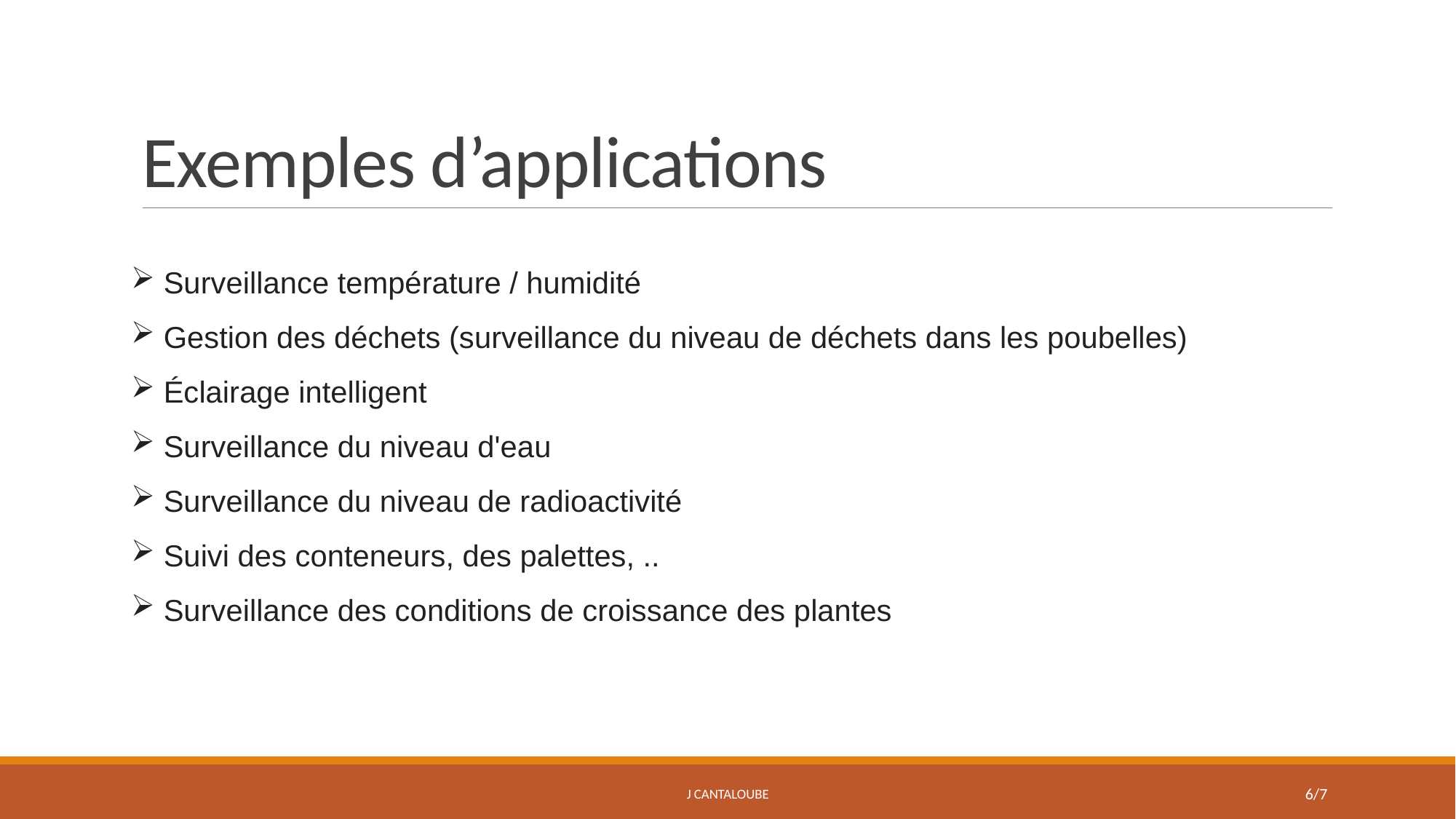

# Exemples d’applications
 Surveillance température / humidité
 Gestion des déchets (surveillance du niveau de déchets dans les poubelles)
 Éclairage intelligent
 Surveillance du niveau d'eau
 Surveillance du niveau de radioactivité
 Suivi des conteneurs, des palettes, ..
 Surveillance des conditions de croissance des plantes

J Cantaloube
6/7